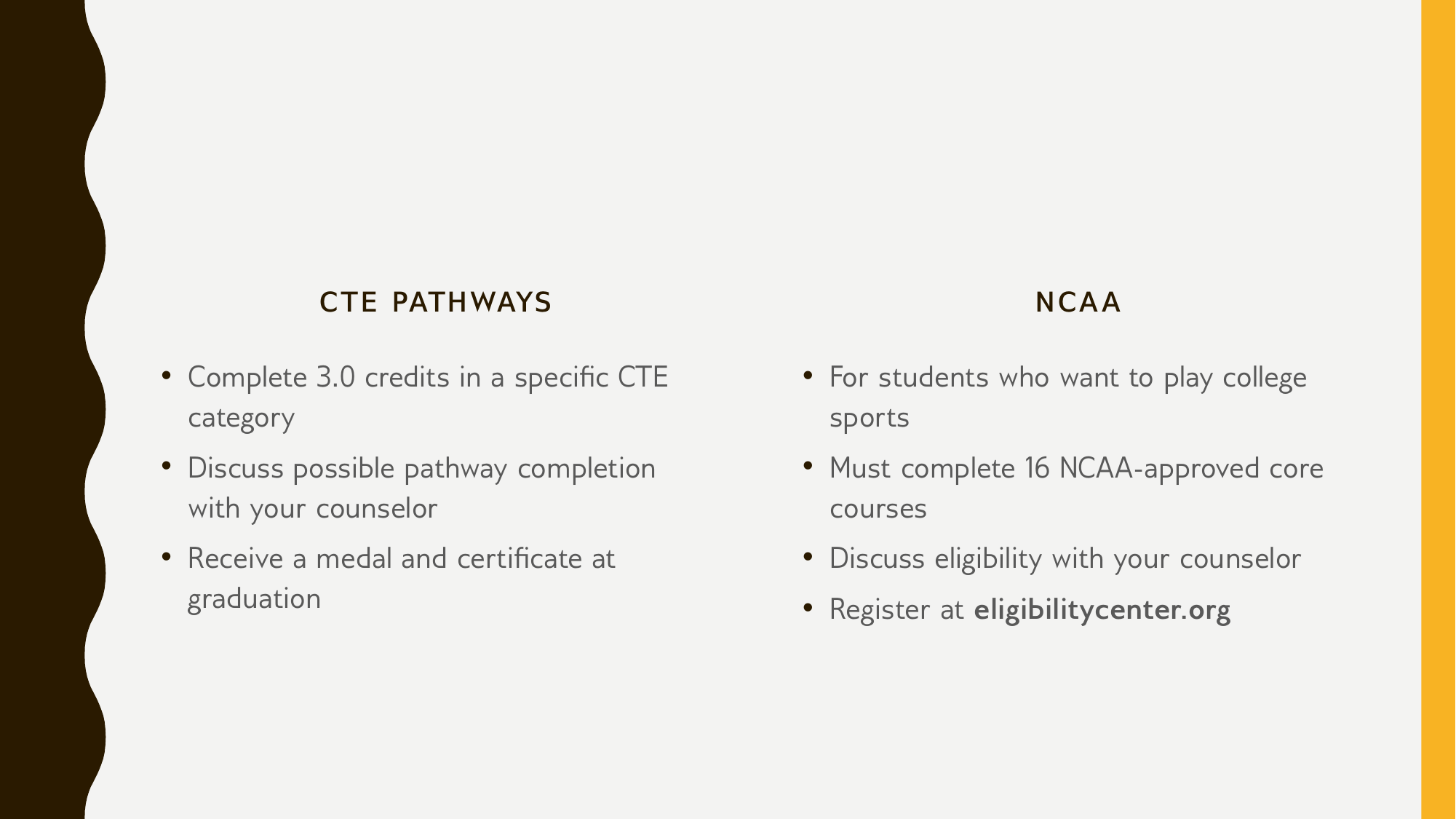

CTE PATHWAYS
NCAA
Complete 3.0 credits in a specific CTE category
Discuss possible pathway completion with your counselor
Receive a medal and certificate at graduation
For students who want to play college sports
Must complete 16 NCAA-approved core courses
Discuss eligibility with your counselor
Register at eligibilitycenter.org